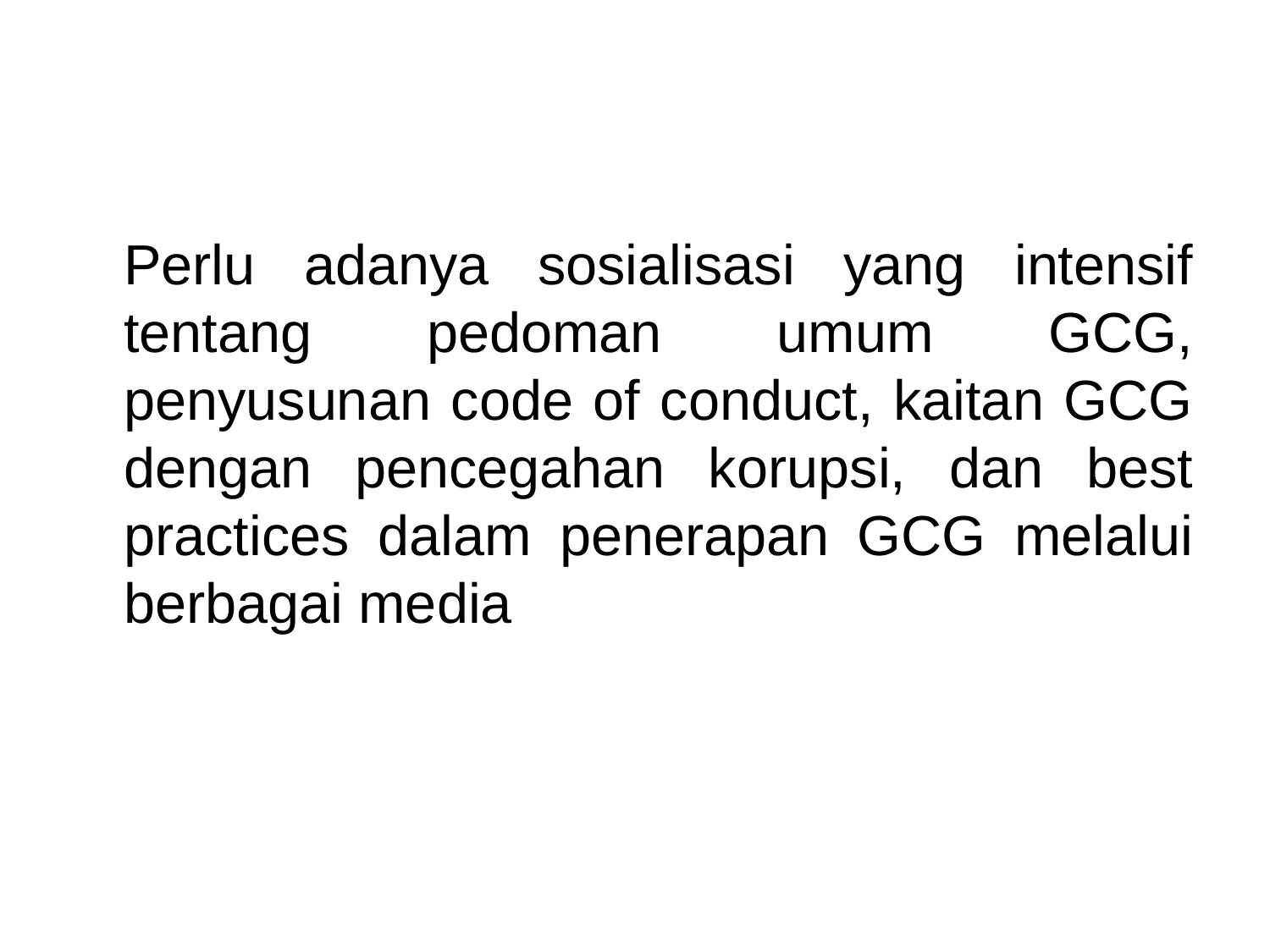

Perlu adanya sosialisasi yang intensif tentang pedoman umum GCG, penyusunan code of conduct, kaitan GCG dengan pencegahan korupsi, dan best practices dalam penerapan GCG melalui berbagai media